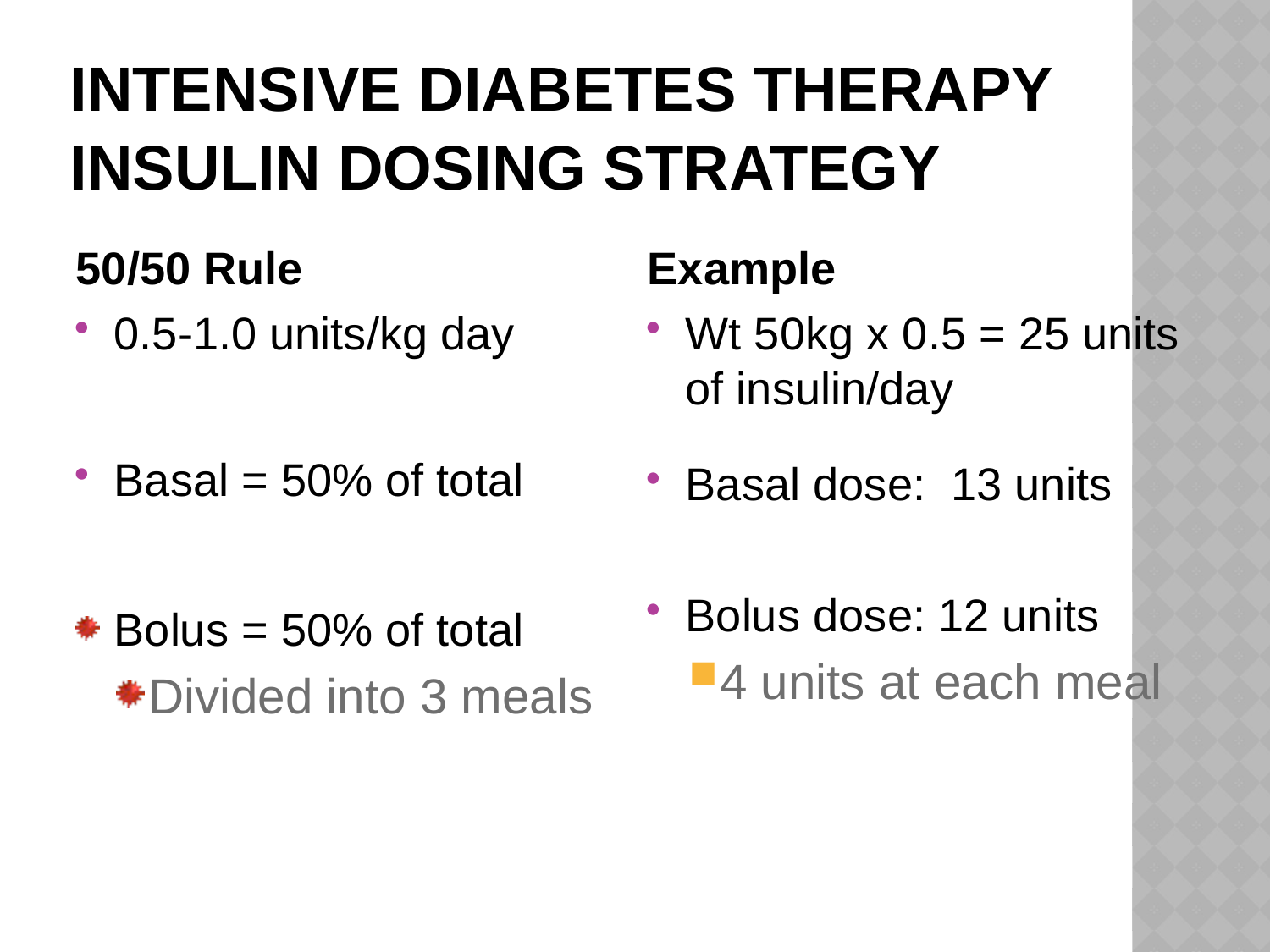

# Intensive Diabetes Therapy Insulin Dosing Strategy
50/50 Rule
0.5-1.0 units/kg day

Basal = 50% of total

Bolus = 50% of total
Divided into 3 meals
Example
Wt 50kg x 0.5 = 25 units of insulin/day

Basal dose:  13 units

Bolus dose: 12 units
4 units at each meal